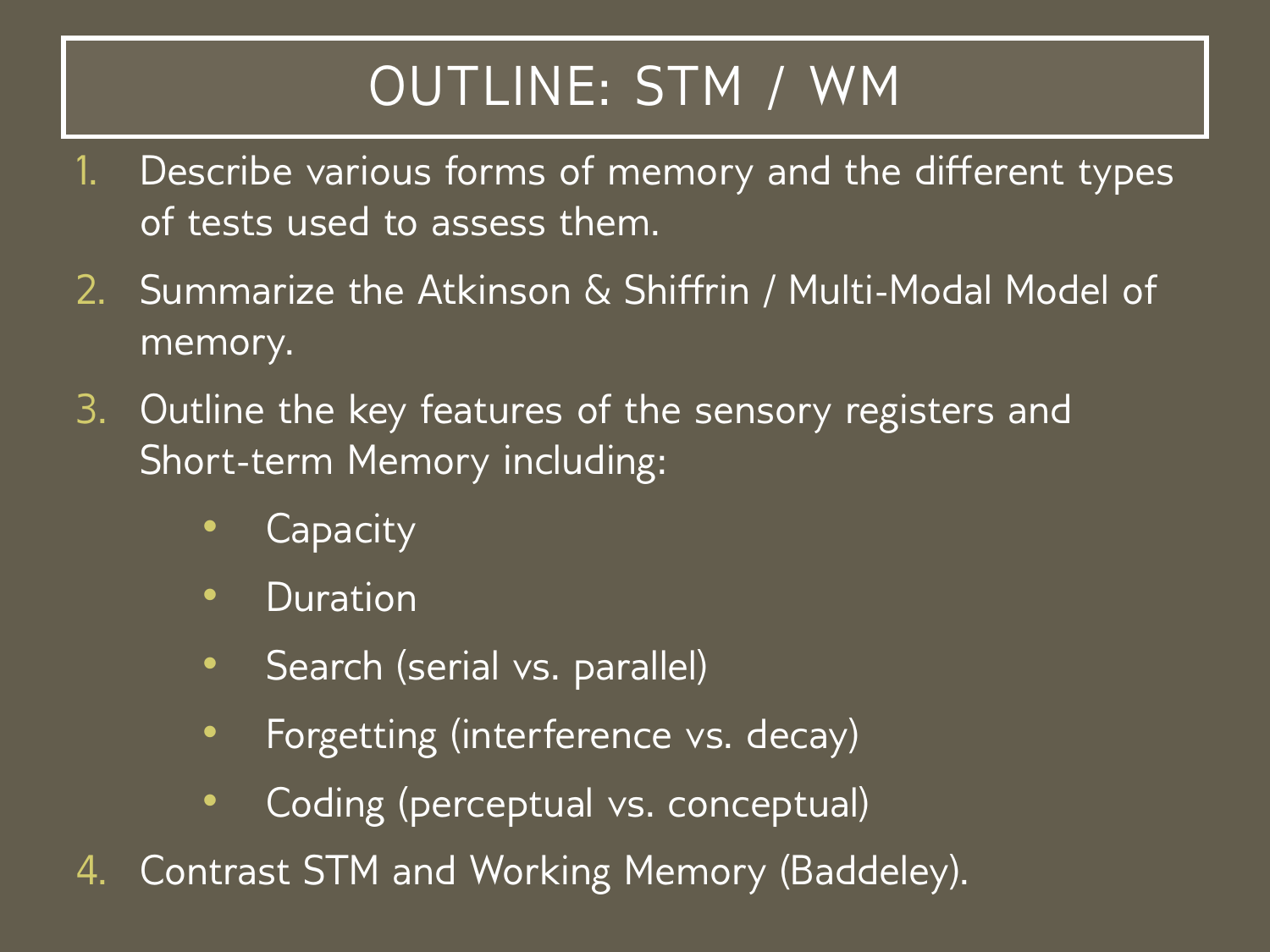

# Outline: STM / WM
Describe various forms of memory and the different types of tests used to assess them.
Summarize the Atkinson & Shiffrin / Multi-Modal Model of memory.
Outline the key features of the sensory registers and Short-term Memory including:
Capacity
Duration
Search (serial vs. parallel)
Forgetting (interference vs. decay)
Coding (perceptual vs. conceptual)
Contrast STM and Working Memory (Baddeley).